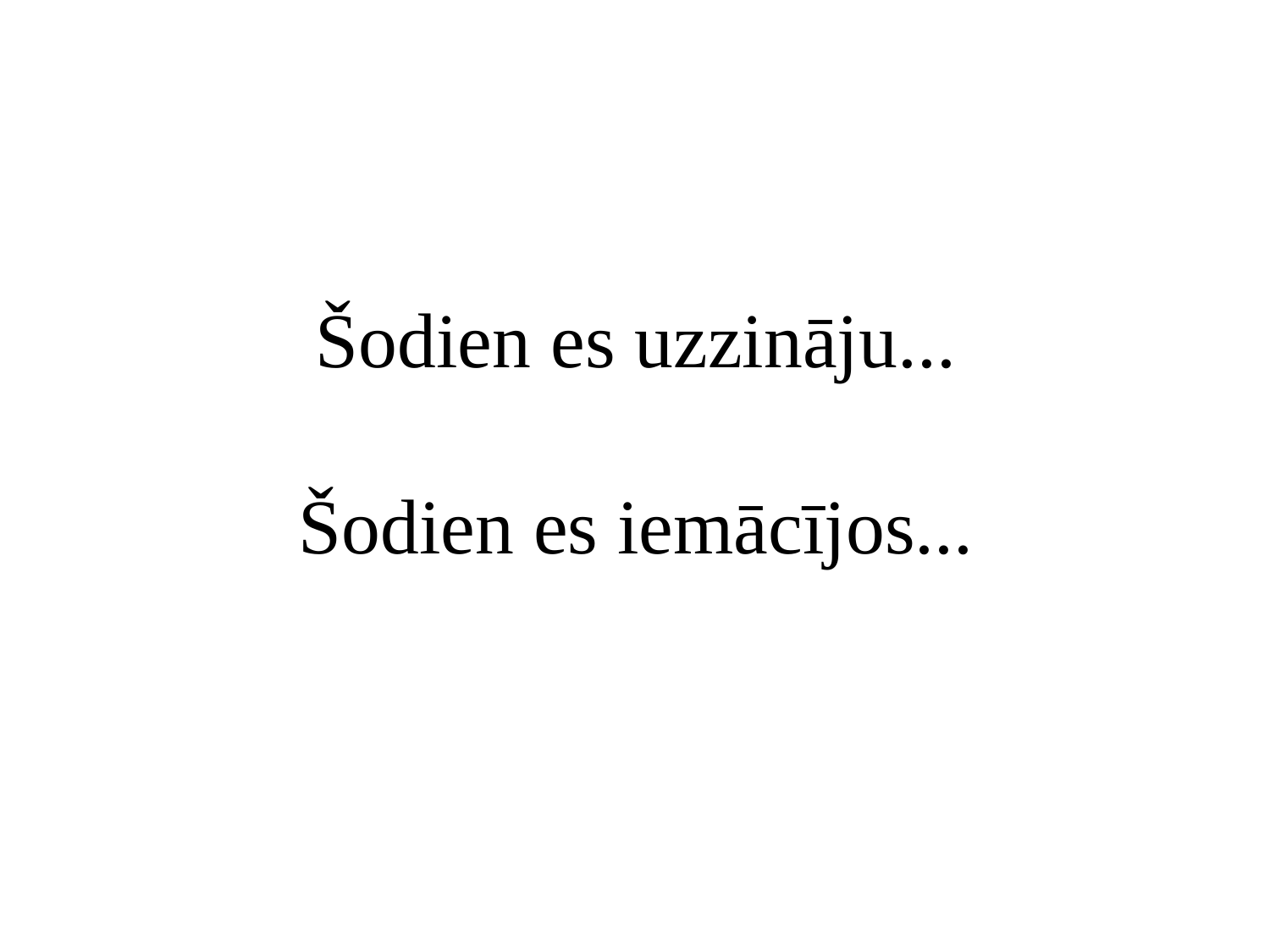

# Šodien es uzzināju... Šodien es iemācījos...